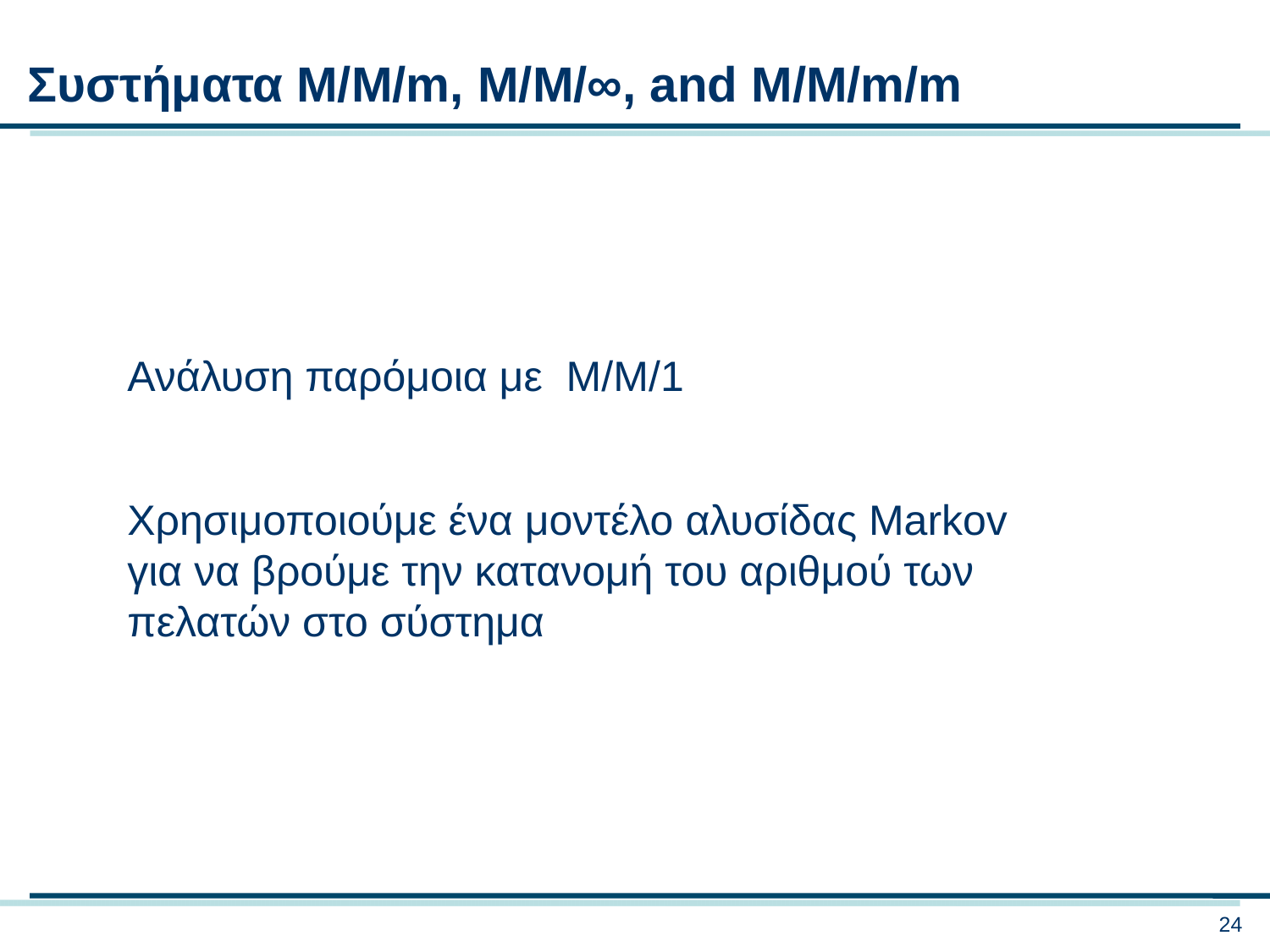

Συστήματα M/M/m, M/M/∞, and M/M/m/m
Ανάλυση παρόμοια με  M/M/1

Χρησιμοποιούμε ένα μοντέλο αλυσίδας Markov για να βρούμε την κατανομή του αριθμού των πελατών στο σύστημα
24